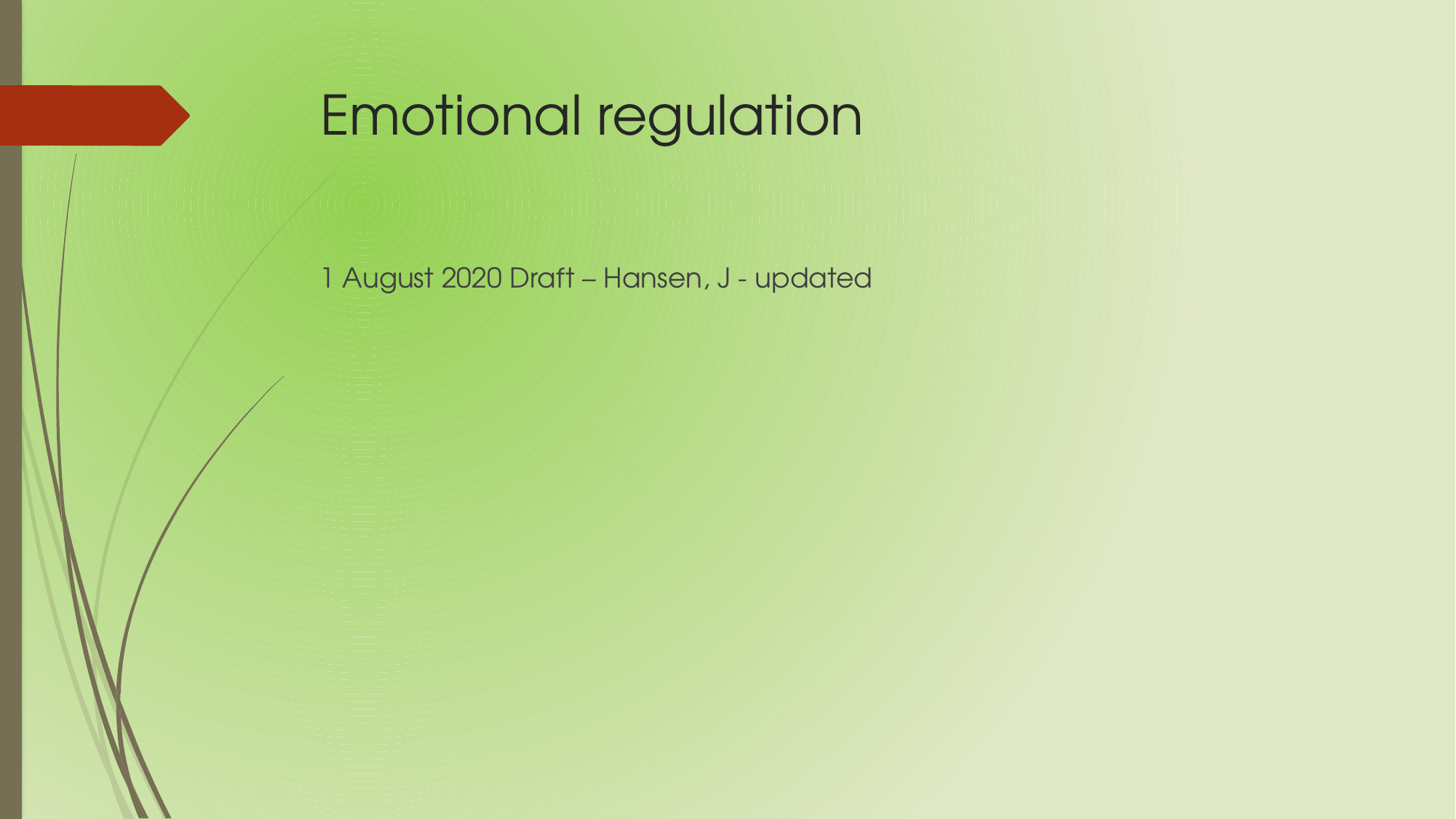

# Emotional regulation
1 August 2020 Draft – Hansen, J - updated